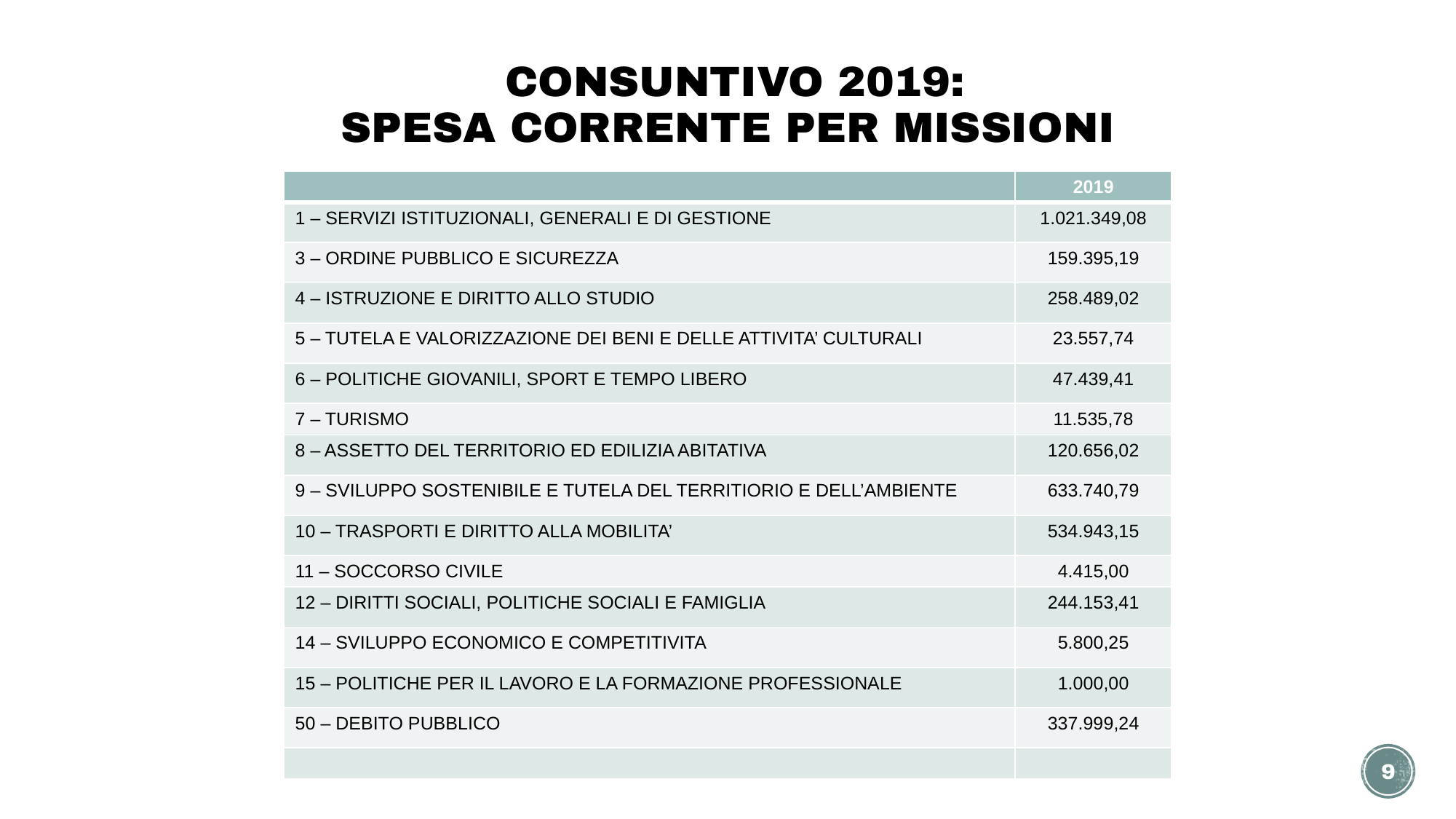

# CONSUNTIVO 2019: SPESA CORRENTE PER MISSIONI
|  | 2019 |
| --- | --- |
| 1 – SERVIZI ISTITUZIONALI, GENERALI E DI GESTIONE | 1.021.349,08 |
| 3 – ORDINE PUBBLICO E SICUREZZA | 159.395,19 |
| 4 – ISTRUZIONE E DIRITTO ALLO STUDIO | 258.489,02 |
| 5 – TUTELA E VALORIZZAZIONE DEI BENI E DELLE ATTIVITA’ CULTURALI | 23.557,74 |
| 6 – POLITICHE GIOVANILI, SPORT E TEMPO LIBERO | 47.439,41 |
| 7 – TURISMO | 11.535,78 |
| 8 – ASSETTO DEL TERRITORIO ED EDILIZIA ABITATIVA | 120.656,02 |
| 9 – SVILUPPO SOSTENIBILE E TUTELA DEL TERRITIORIO E DELL’AMBIENTE | 633.740,79 |
| 10 – TRASPORTI E DIRITTO ALLA MOBILITA’ | 534.943,15 |
| 11 – SOCCORSO CIVILE | 4.415,00 |
| 12 – DIRITTI SOCIALI, POLITICHE SOCIALI E FAMIGLIA | 244.153,41 |
| 14 – SVILUPPO ECONOMICO E COMPETITIVITA | 5.800,25 |
| 15 – POLITICHE PER IL LAVORO E LA FORMAZIONE PROFESSIONALE | 1.000,00 |
| 50 – DEBITO PUBBLICO | 337.999,24 |
|  |  |
9